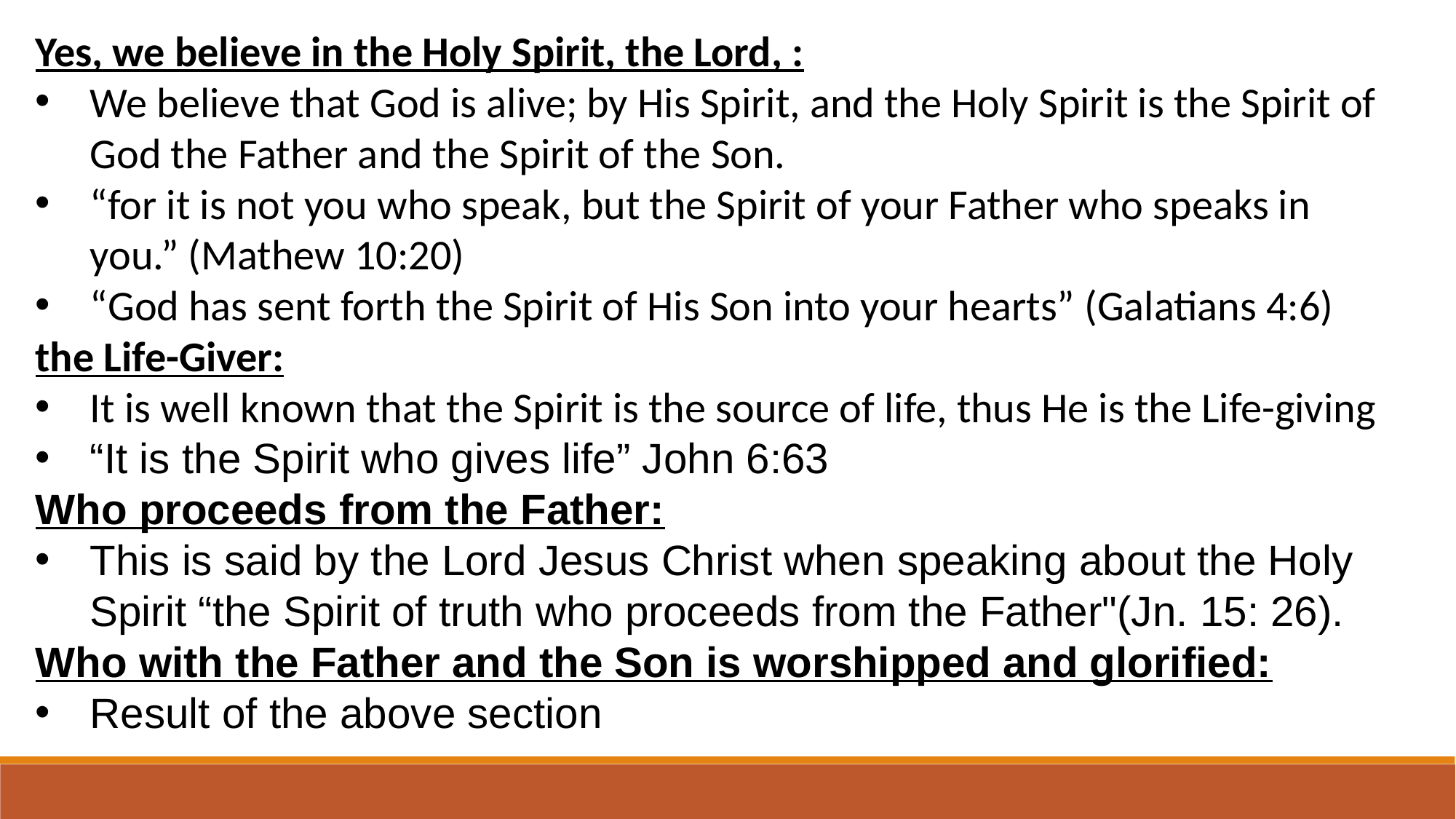

Yes, we believe in the Holy Spirit, the Lord, :
We believe that God is alive; by His Spirit, and the Holy Spirit is the Spirit of God the Father and the Spirit of the Son.
“for it is not you who speak, but the Spirit of your Father who speaks in you.” (Mathew 10:20)
“God has sent forth the Spirit of His Son into your hearts” (Galatians 4:6)
the Life-Giver:
It is well known that the Spirit is the source of life, thus He is the Life-giving
“It is the Spirit who gives life” John 6:63
Who proceeds from the Father:
This is said by the Lord Jesus Christ when speaking about the Holy Spirit “the Spirit of truth who proceeds from the Father"(Jn. 15: 26).
Who with the Father and the Son is worshipped and glorified:
Result of the above section